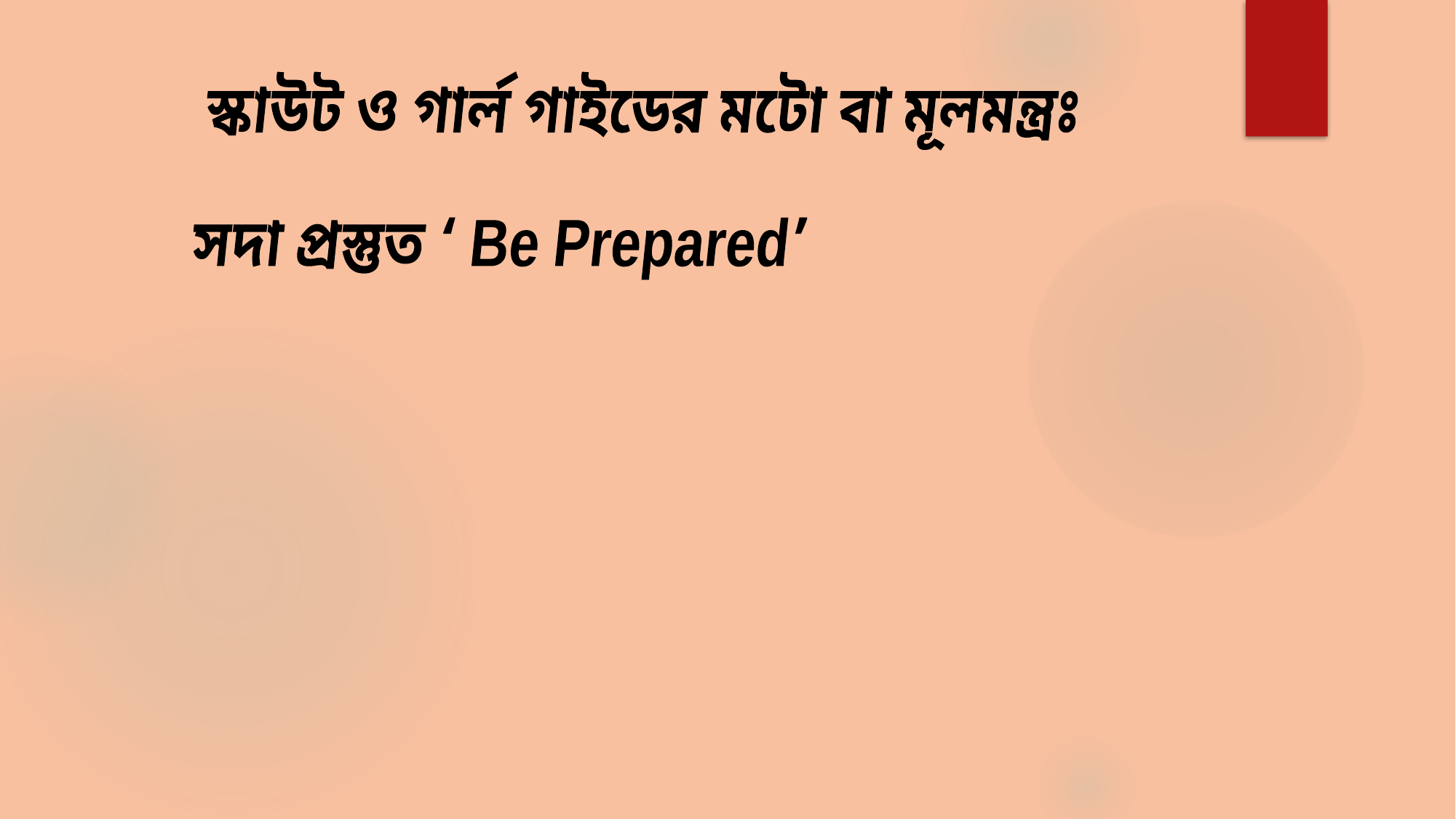

স্কাউট ও গার্ল গাইডের মটো বা মূলমন্ত্রঃ

সদা প্রস্তুত ‘ Be Prepared’